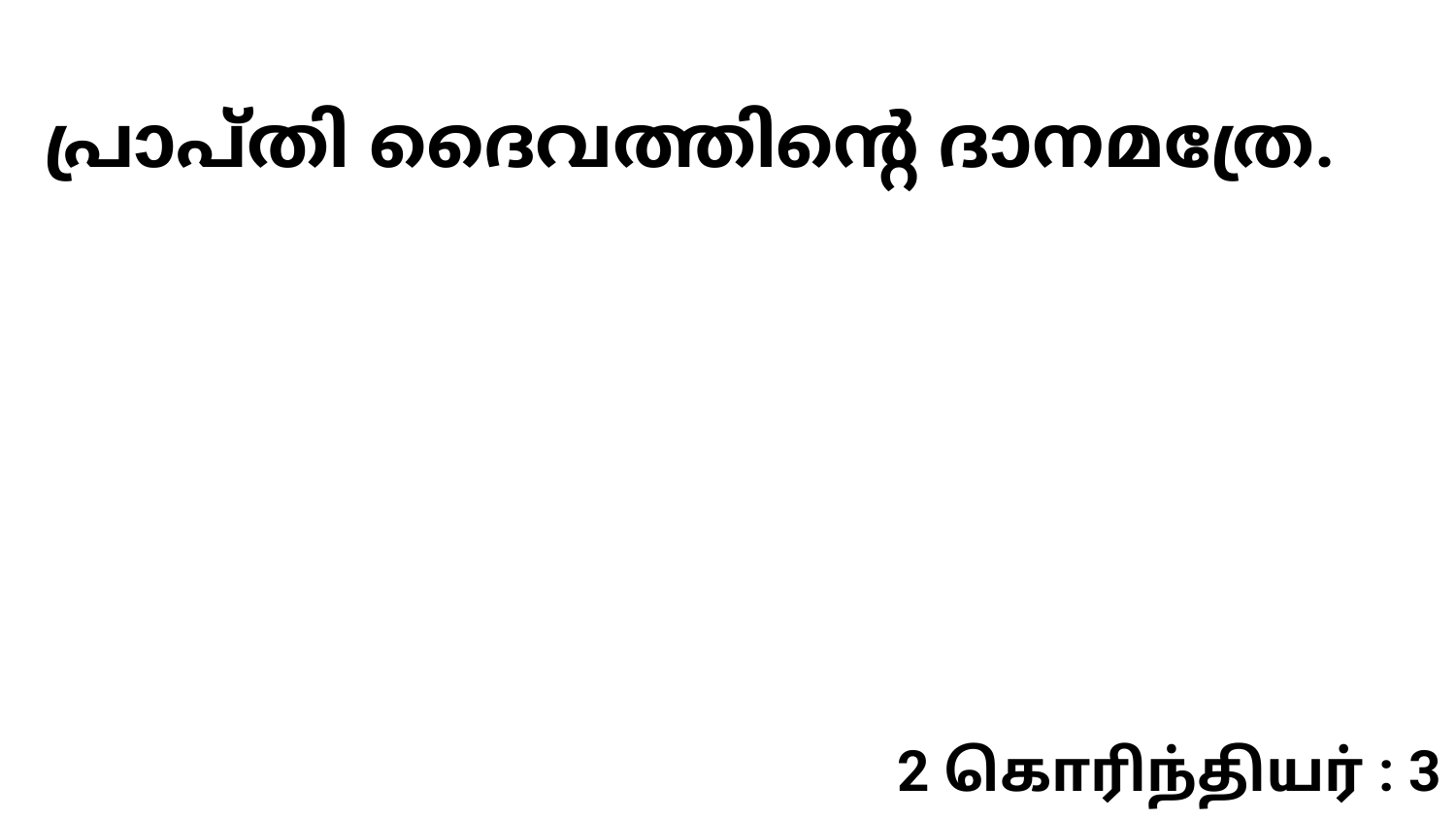

പ്രാപ്തി ദൈവത്തിന്റെ ദാനമത്രേ.
2 கொரிந்தியர் : 3